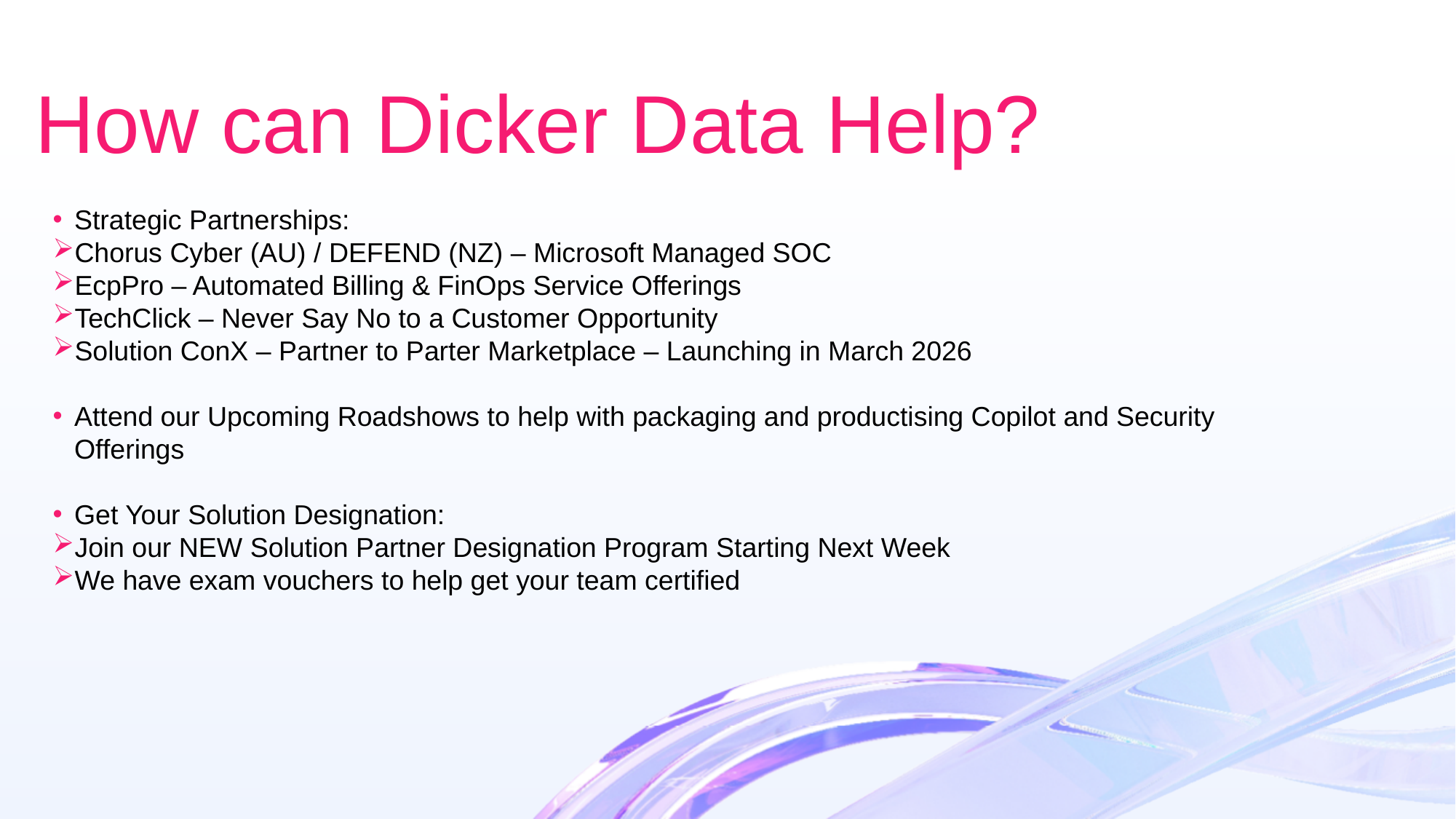

# How can Dicker Data Help?

Strategic Partnerships:
Chorus Cyber (AU) / DEFEND (NZ) – Microsoft Managed SOC
EcpPro – Automated Billing & FinOps Service Offerings
TechClick – Never Say No to a Customer Opportunity
Solution ConX – Partner to Parter Marketplace – Launching in March 2026

Attend our Upcoming Roadshows to help with packaging and productising Copilot and Security Offerings

Get Your Solution Designation:
Join our NEW Solution Partner Designation Program Starting Next Week
We have exam vouchers to help get your team certified